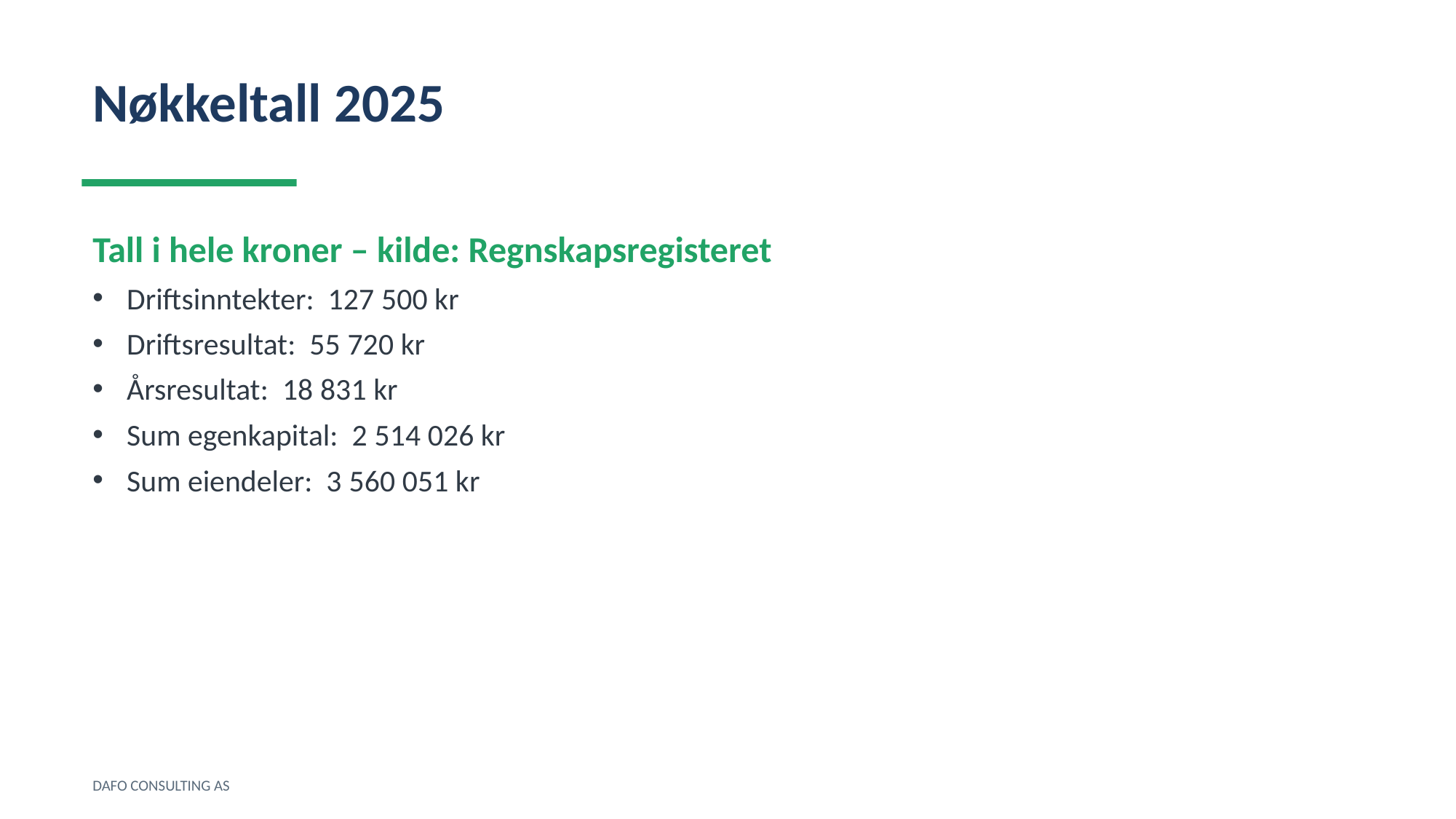

Nøkkeltall 2025

Tall i hele kroner – kilde: Regnskapsregisteret
Driftsinntekter:  127 500 kr
Driftsresultat:  55 720 kr
Årsresultat:  18 831 kr
Sum egenkapital:  2 514 026 kr
Sum eiendeler:  3 560 051 kr
DAFO CONSULTING AS